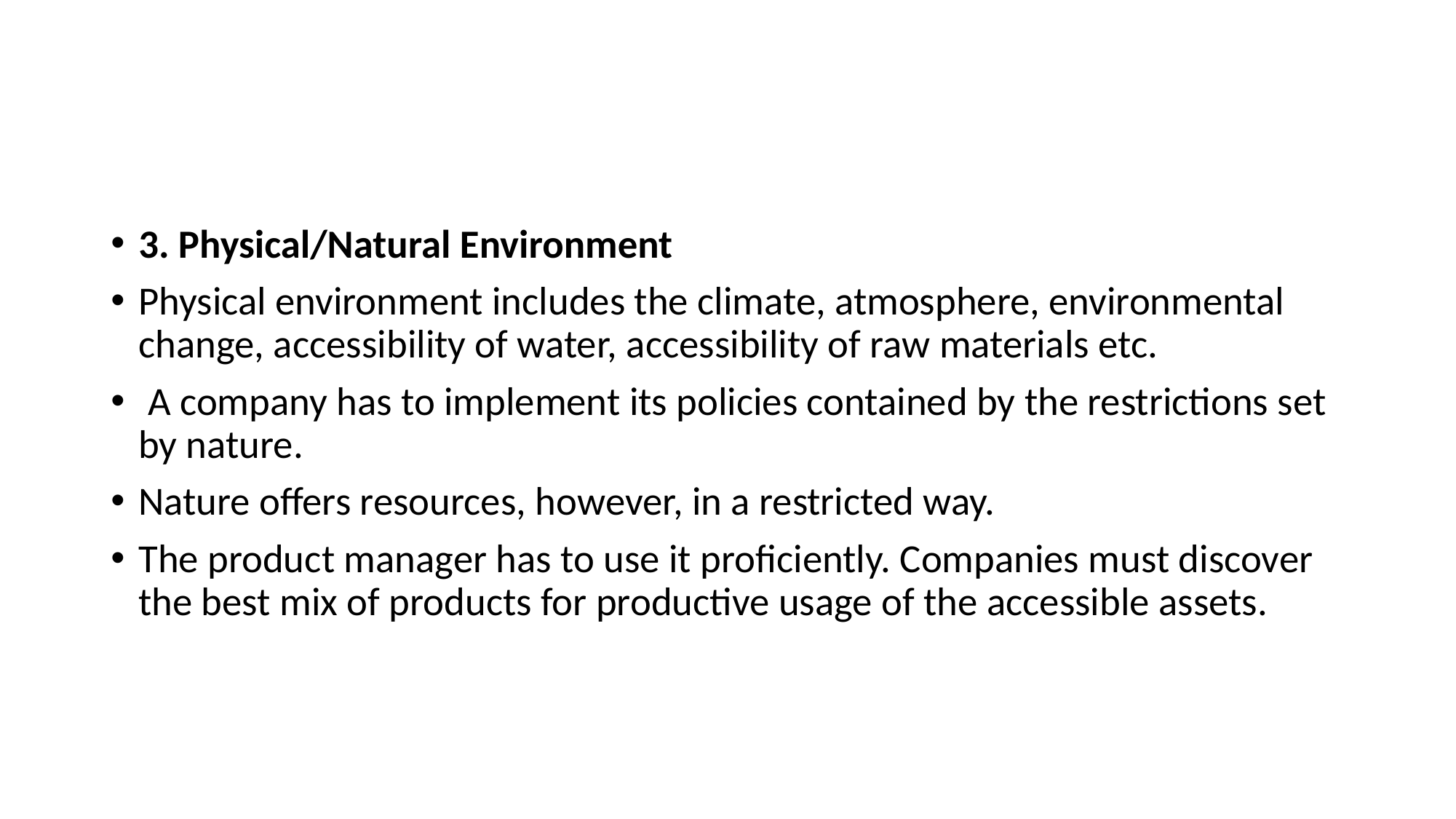

#
3. Physical/Natural Environment
Physical environment includes the climate, atmosphere, environmental change, accessibility of water, accessibility of raw materials etc.
 A company has to implement its policies contained by the restrictions set by nature.
Nature offers resources, however, in a restricted way.
The product manager has to use it proficiently. Companies must discover the best mix of products for productive usage of the accessible assets.